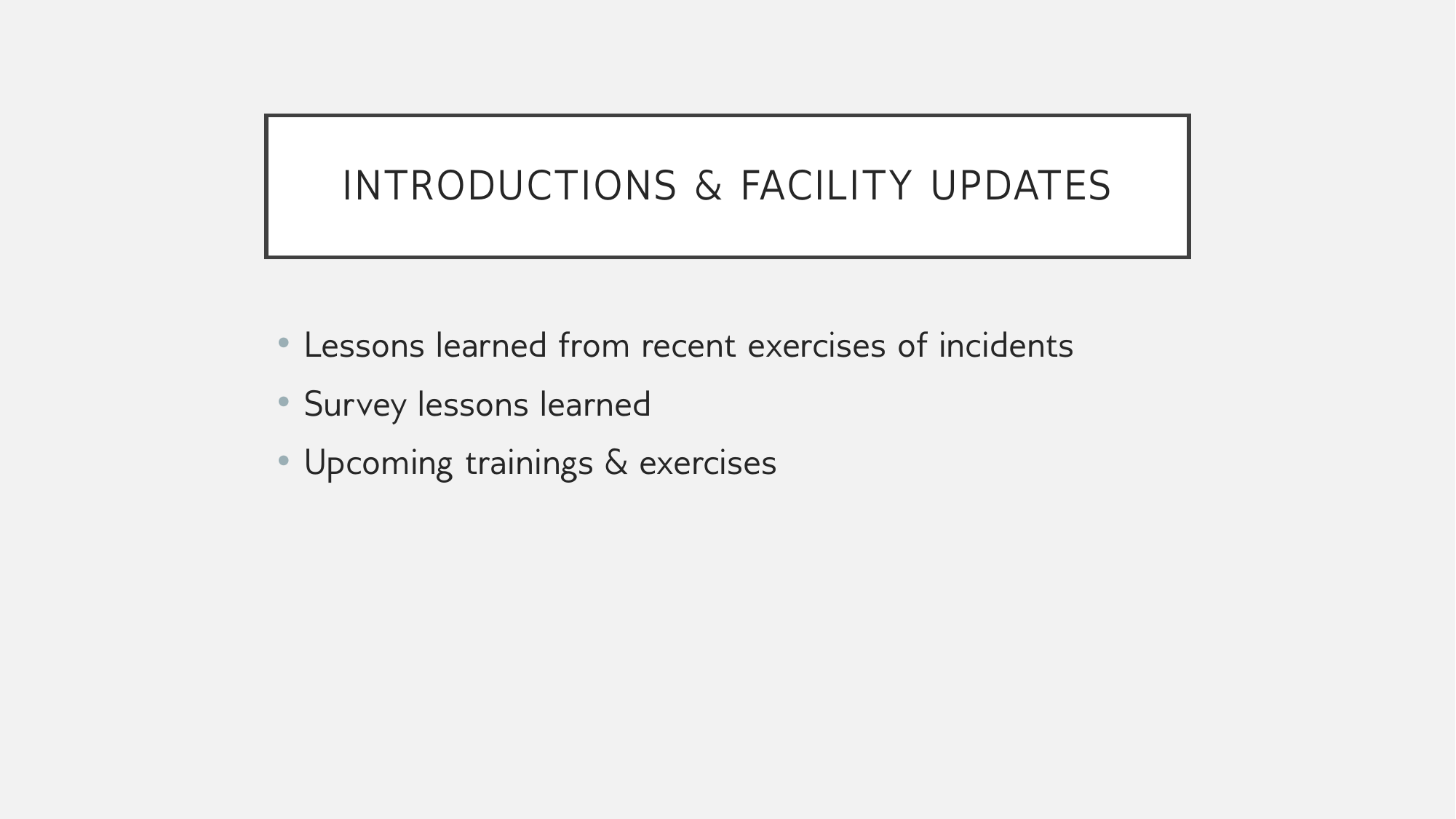

# Introductions & Facility updates
Lessons learned from recent exercises of incidents
Survey lessons learned
Upcoming trainings & exercises